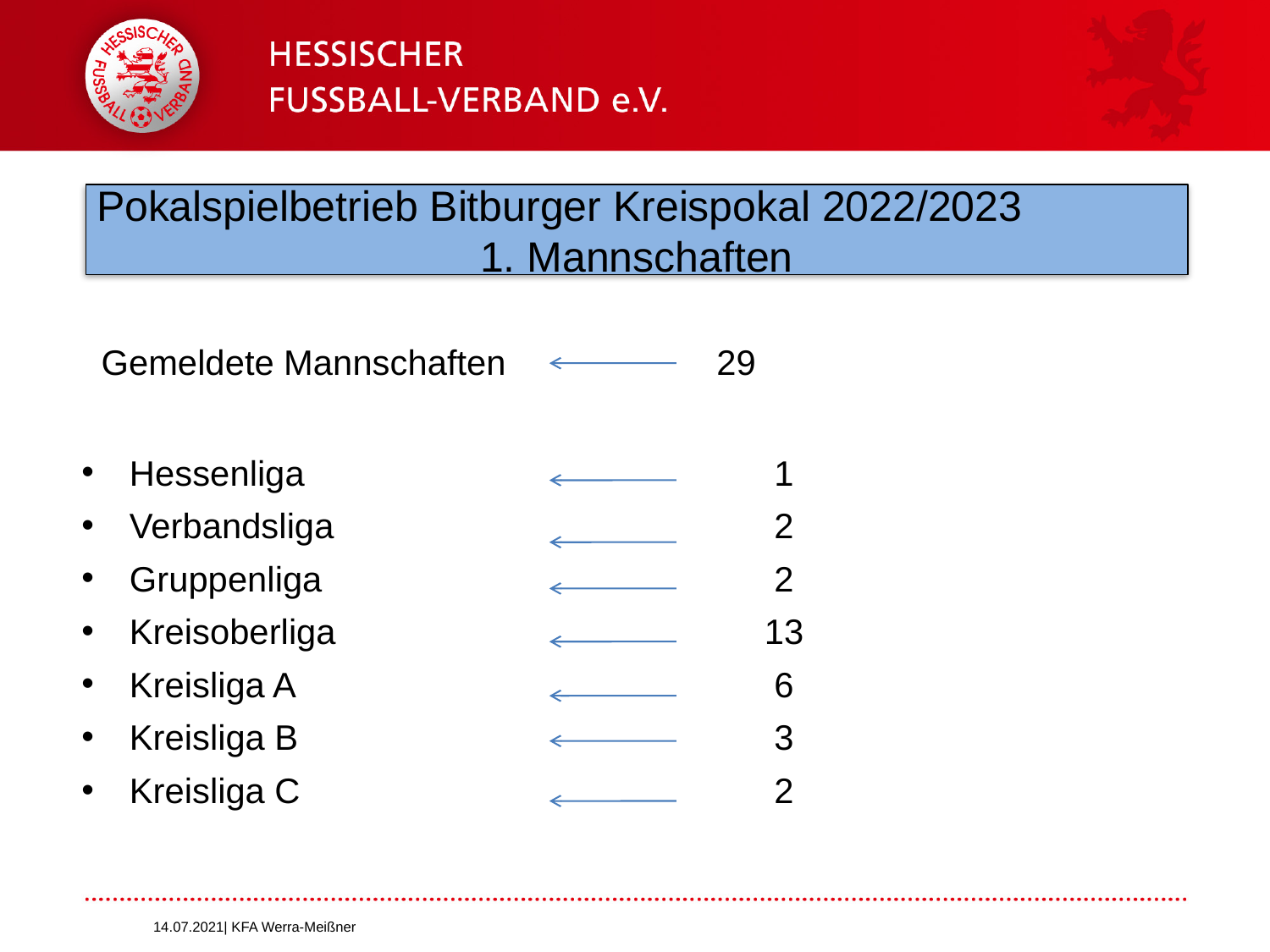

# Pokalspielbetrieb Bitburger Kreispokal 2022/2023              1. Mannschaften

  Gemeldete Mannschaften 		29

Hessenliga				 1
Verbandsliga				 2
Gruppenliga				 2
Kreisoberliga				13
Kreisliga A				 6
Kreisliga B				 3
Kreisliga C				 2

14.07.2021| KFA Werra-Meißner